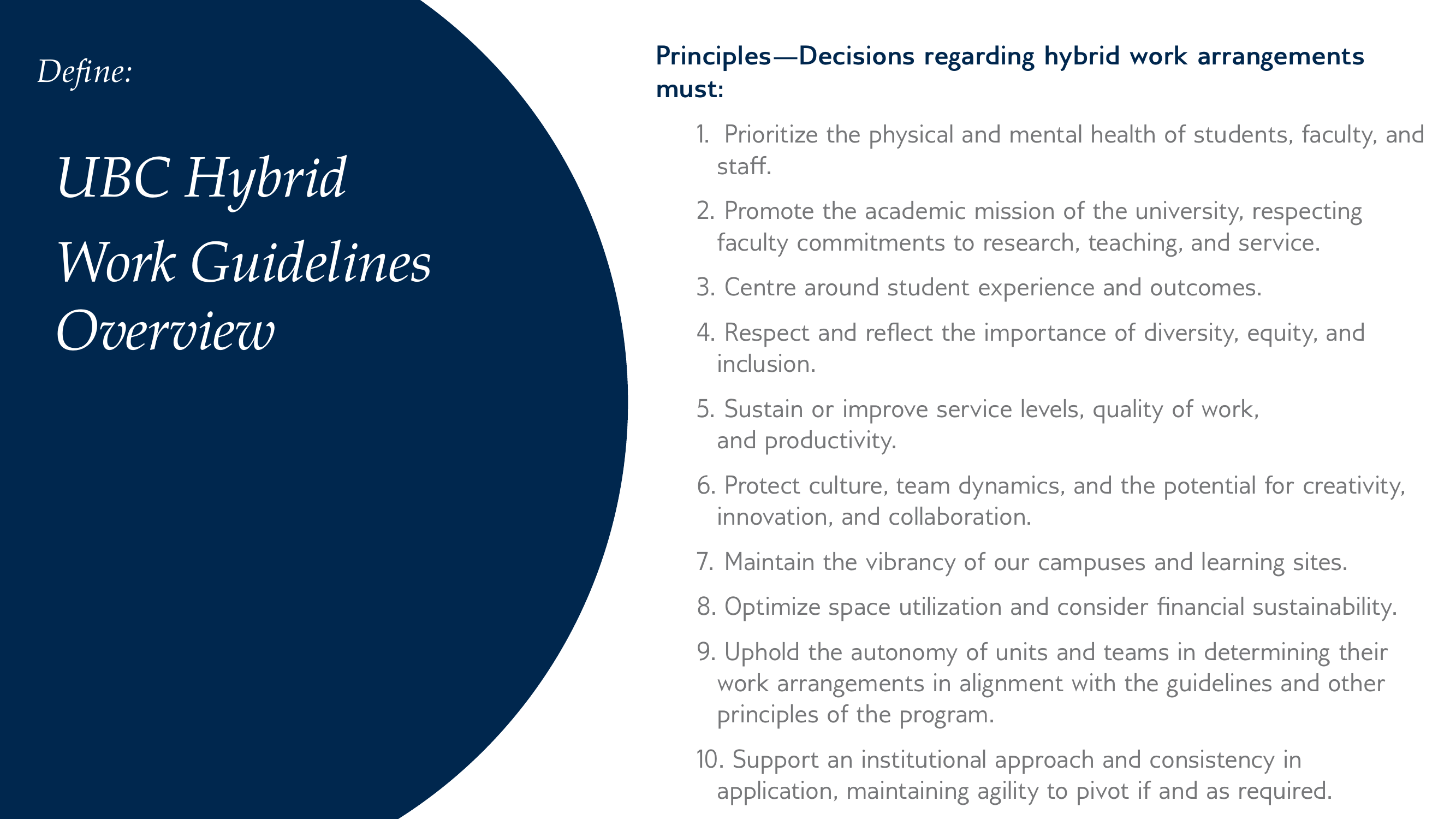

Define:
Principles—Decisions regarding hybrid work arrangements must:
 Prioritize the physical and mental health of students, faculty, and staff.
 Promote the academic mission of the university, respecting faculty commitments to research, teaching, and service.
 Centre around student experience and outcomes.
 Respect and reflect the importance of diversity, equity, and inclusion.
 Sustain or improve service levels, quality of work, and productivity.
 Protect culture, team dynamics, and the potential for creativity, innovation, and collaboration.
 Maintain the vibrancy of our campuses and learning sites.
 Optimize space utilization and consider financial sustainability.
 Uphold the autonomy of units and teams in determining their work arrangements in alignment with the guidelines and other principles of the program.
 Support an institutional approach and consistency in application, maintaining agility to pivot if and as required.
UBC Hybrid
Work Guidelines Overview